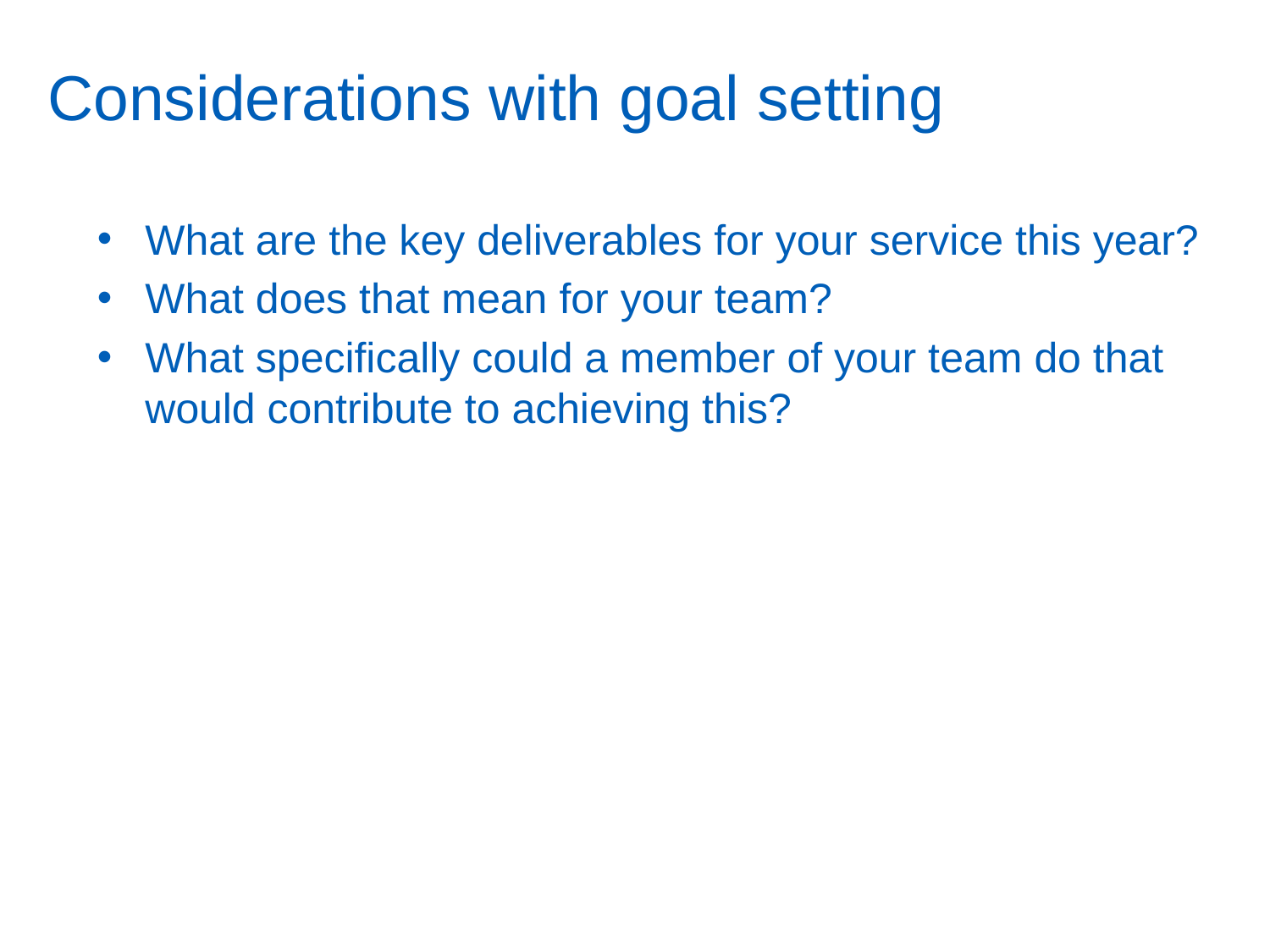

Considerations with goal setting
What are the key deliverables for your service this year?
What does that mean for your team?
What specifically could a member of your team do that would contribute to achieving this?